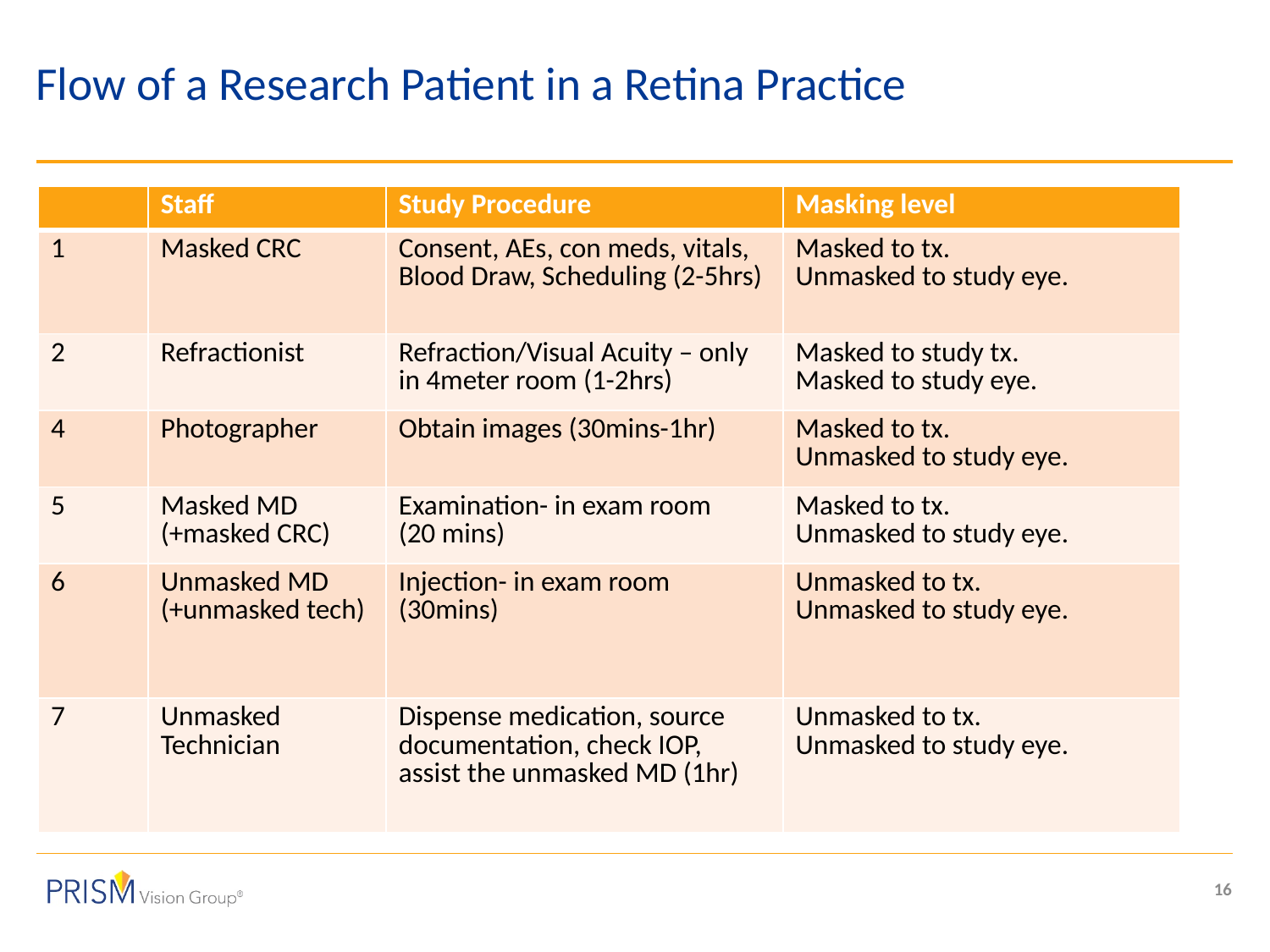

# Flow of a Research Patient in a Retina Practice
|  | Staff | Study Procedure | Masking level |
| --- | --- | --- | --- |
| 1 | Masked CRC | Consent, AEs, con meds, vitals, Blood Draw, Scheduling (2-5hrs) | Masked to tx. Unmasked to study eye. |
| 2 | Refractionist | Refraction/Visual Acuity – only in 4meter room (1-2hrs) | Masked to study tx. Masked to study eye. |
| 4 | Photographer | Obtain images (30mins-1hr) | Masked to tx. Unmasked to study eye. |
| 5 | Masked MD (+masked CRC) | Examination- in exam room (20 mins) | Masked to tx. Unmasked to study eye. |
| 6 | Unmasked MD (+unmasked tech) | Injection- in exam room (30mins) | Unmasked to tx. Unmasked to study eye. |
| 7 | Unmasked Technician | Dispense medication, source documentation, check IOP, assist the unmasked MD (1hr) | Unmasked to tx. Unmasked to study eye. |
16